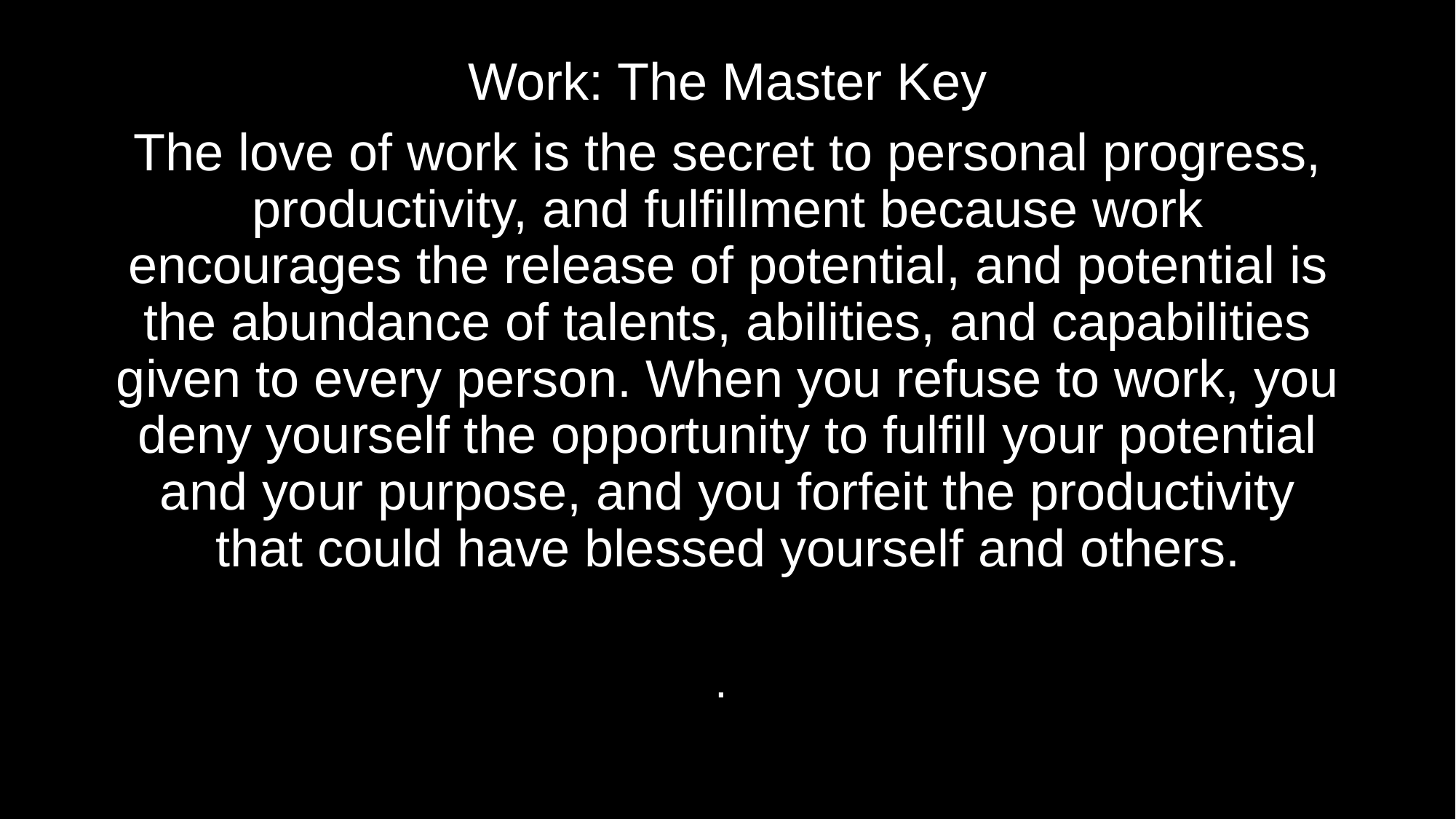

#
Work: The Master Key
The love of work is the secret to personal progress, productivity, and fulfillment because work encourages the release of potential, and potential is the abundance of talents, abilities, and capabilities given to every person. When you refuse to work, you deny yourself the opportunity to fulfill your potential and your purpose, and you forfeit the productivity that could have blessed yourself and others.

.